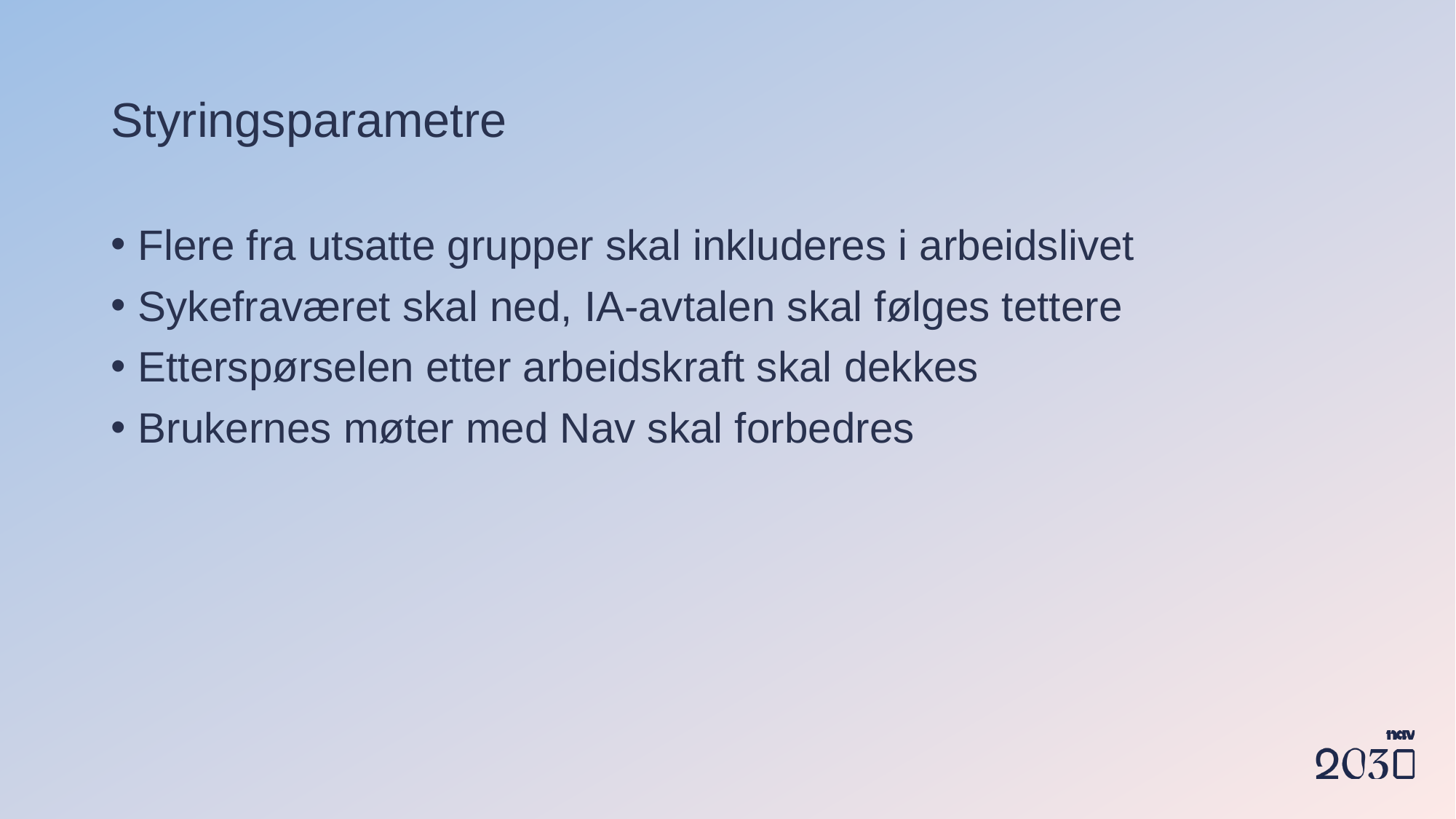

# Styringsparametre
Flere fra utsatte grupper skal inkluderes i arbeidslivet
Sykefraværet skal ned, IA-avtalen skal følges tettere
Etterspørselen etter arbeidskraft skal dekkes
Brukernes møter med Nav skal forbedres